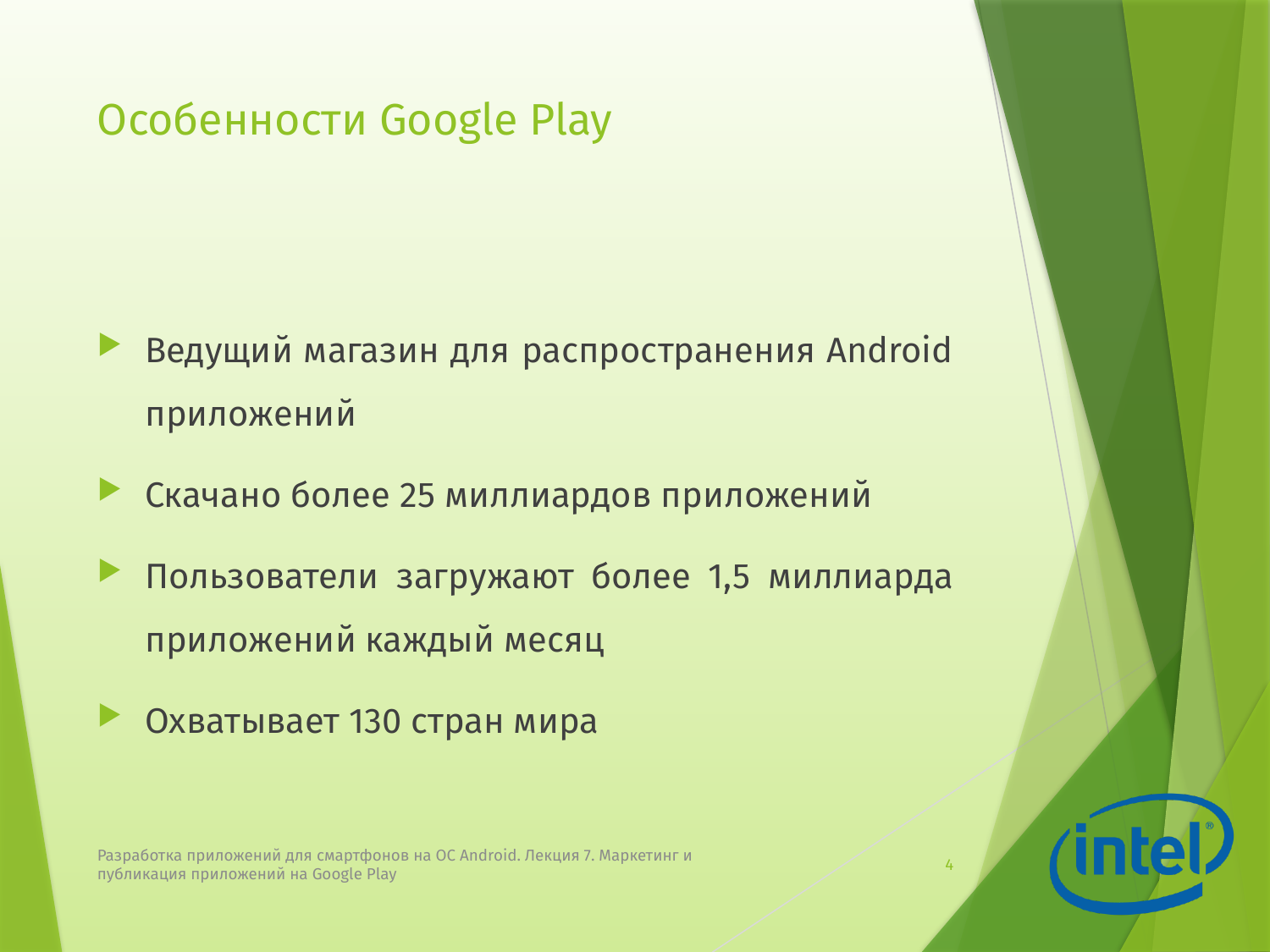

# Особенности Google Play
Ведущий магазин для распространения Android приложений
Скачано более 25 миллиардов приложений
Пользователи загружают более 1,5 миллиарда приложений каждый месяц
Охватывает 130 стран мира
Разработка приложений для смартфонов на ОС Android. Лекция 7. Маркетинг и публикация приложений на Google Play
4